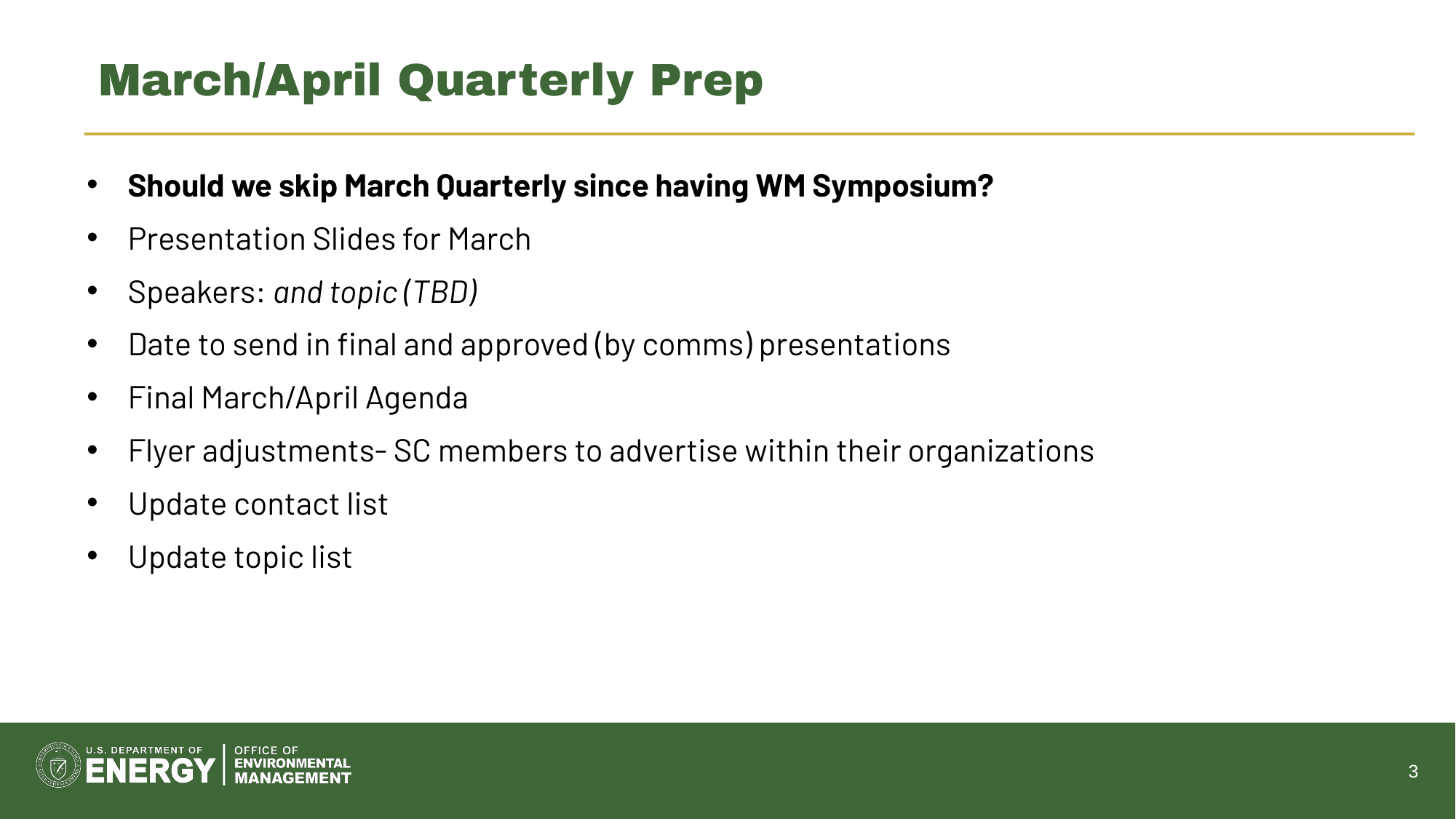

# March/April Quarterly Prep
Should we skip March Quarterly since having WM Symposium?
Presentation Slides for March
Speakers: and topic (TBD)
Date to send in final and approved (by comms) presentations
Final March/April Agenda
Flyer adjustments- SC members to advertise within their organizations
Update contact list
Update topic list
3